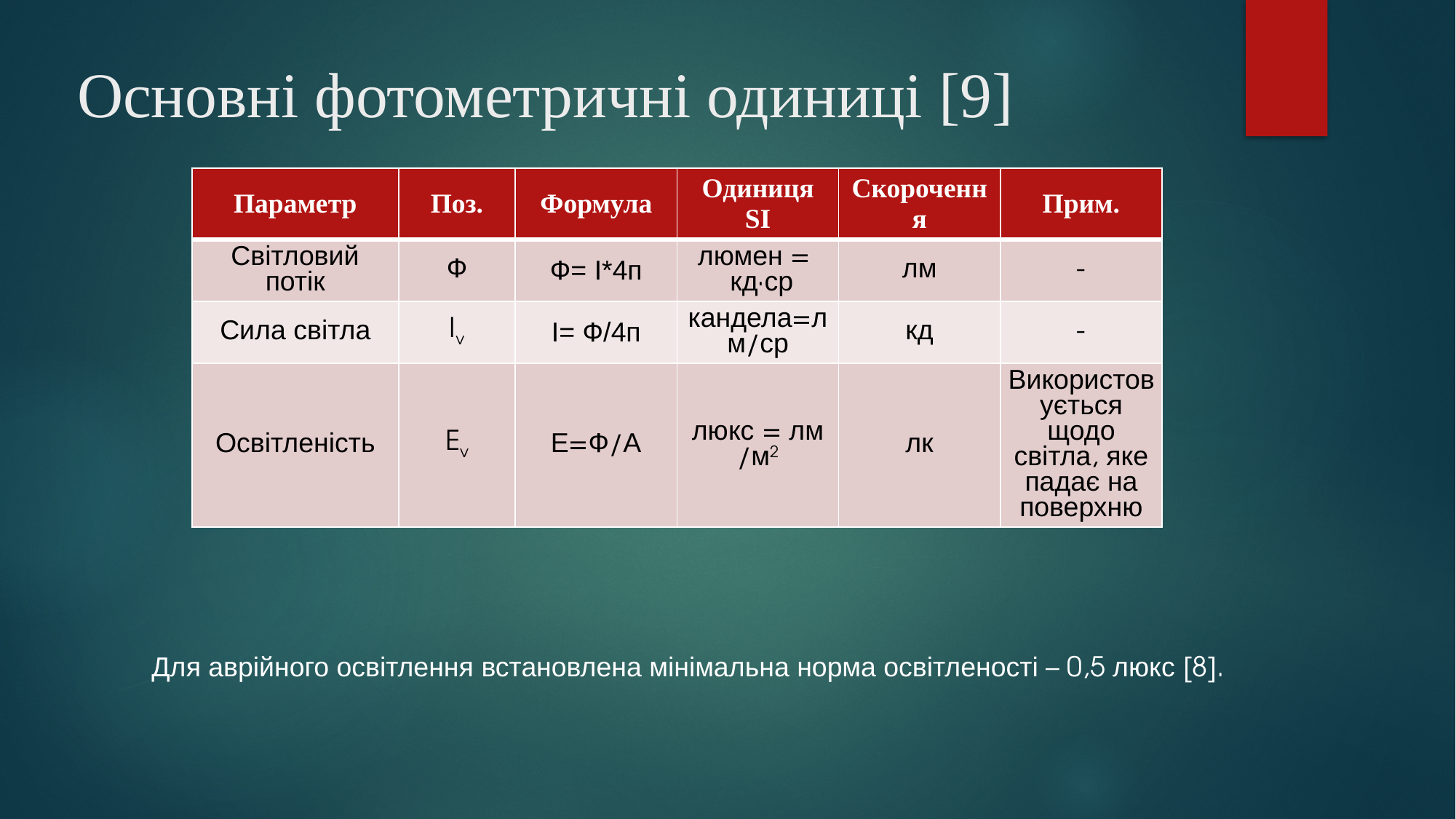

# Основні фотометричні одиниці [9]
| Параметр | Поз. | Формула | Одиниця SI | Скорочення | Прим. |
| --- | --- | --- | --- | --- | --- |
| Світловий потік | Ф | Ф= I\*4п | люмен =  кд·ср | лм | - |
| Сила світла | Iv | I= Ф/4п | кандела=лм/ср | кд | - |
| Освітленість | Ev | Е=Ф/А | люкс = лм/м2 | лк | Використовується щодо світла, яке падає на поверхню |
Для аврійного освітлення встановлена мінімальна норма освітленості – 0,5 люкс [8].